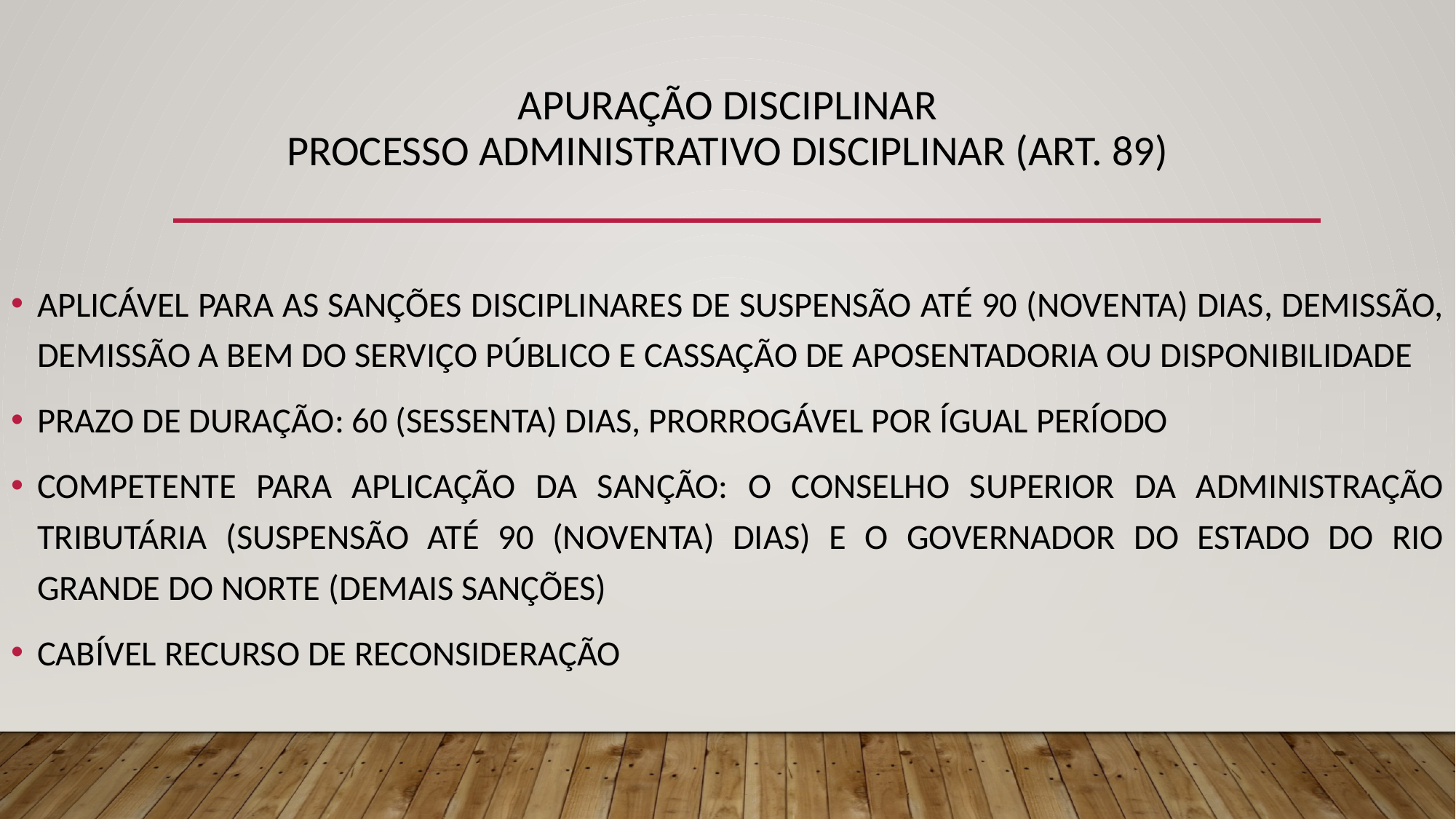

# APURAÇÃO DISCIPLINAR PROCESSO ADMINISTRATIVO DISCIPLINAR (ART. 89)
APLICÁVEL PARA AS SANÇÕES DISCIPLINARES DE SUSPENSÃO ATÉ 90 (NOVENTA) DIAS, DEMISSÃO, DEMISSÃO A BEM DO SERVIÇO PÚBLICO E CASSAÇÃO DE APOSENTADORIA OU DISPONIBILIDADE
PRAZO DE DURAÇÃO: 60 (SESSENTA) DIAS, PRORROGÁVEL POR ÍGUAL PERÍODO
COMPETENTE PARA APLICAÇÃO DA SANÇÃO: O CONSELHO SUPERIOR DA ADMINISTRAÇÃO TRIBUTÁRIA (SUSPENSÃO ATÉ 90 (NOVENTA) DIAS) E O GOVERNADOR DO ESTADO DO RIO GRANDE DO NORTE (DEMAIS SANÇÕES)
CABÍVEL RECURSO DE RECONSIDERAÇÃO